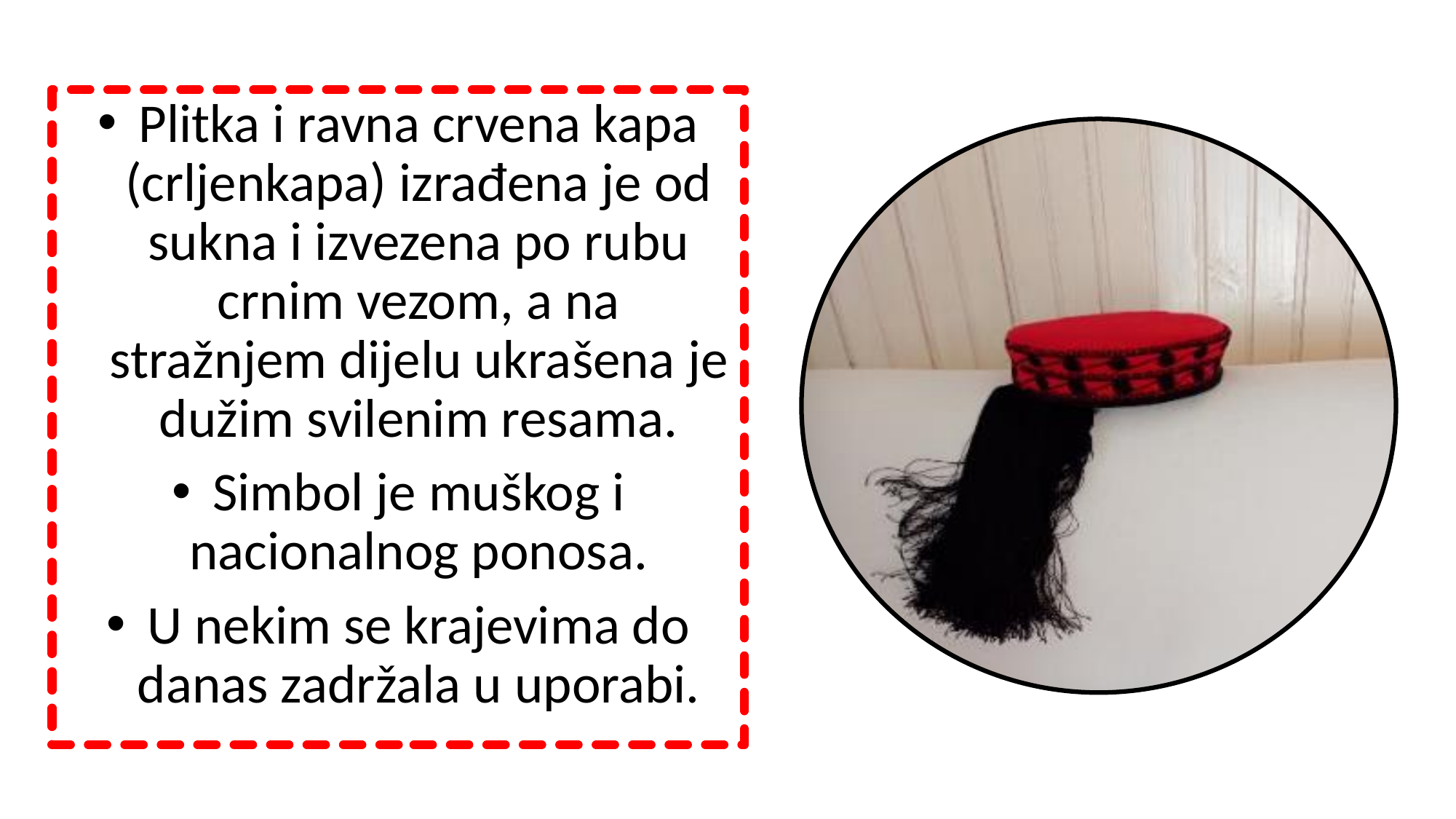

Plitka i ravna crvena kapa (crljenkapa) izrađena je od sukna i izvezena po rubu crnim vezom, a na stražnjem dijelu ukrašena je dužim svilenim resama.
Simbol je muškog i nacionalnog ponosa.
U nekim se krajevima do danas zadržala u uporabi.